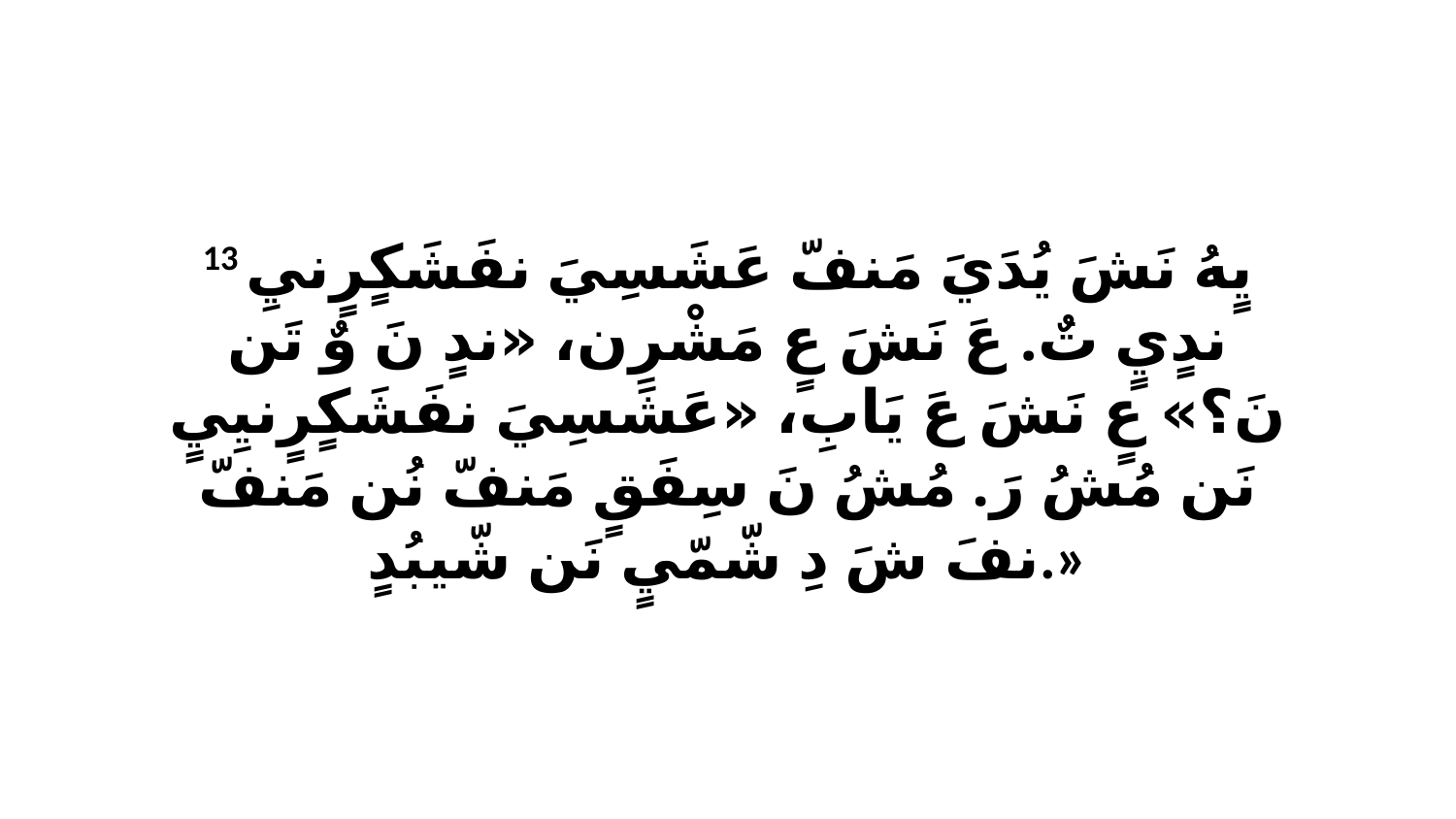

13 يٍهُ نَشَ يُدَيَ مَنفّ عَشَسِيَ نفَشَكٍرٍنيِ ندٍيٍ تٌ. عَ نَشَ عٍ مَشْرِن، «ندٍ نَ وٌ تَن نَ؟» عٍ نَشَ عَ يَابِ، «عَشَسِيَ نفَشَكٍرٍنيِيٍ نَن مُشُ رَ. مُشُ نَ سِفَقٍ مَنفّ نُن مَنفّ نفَ شَ دِ شّمّيٍ نَن شّيبُدٍ.»